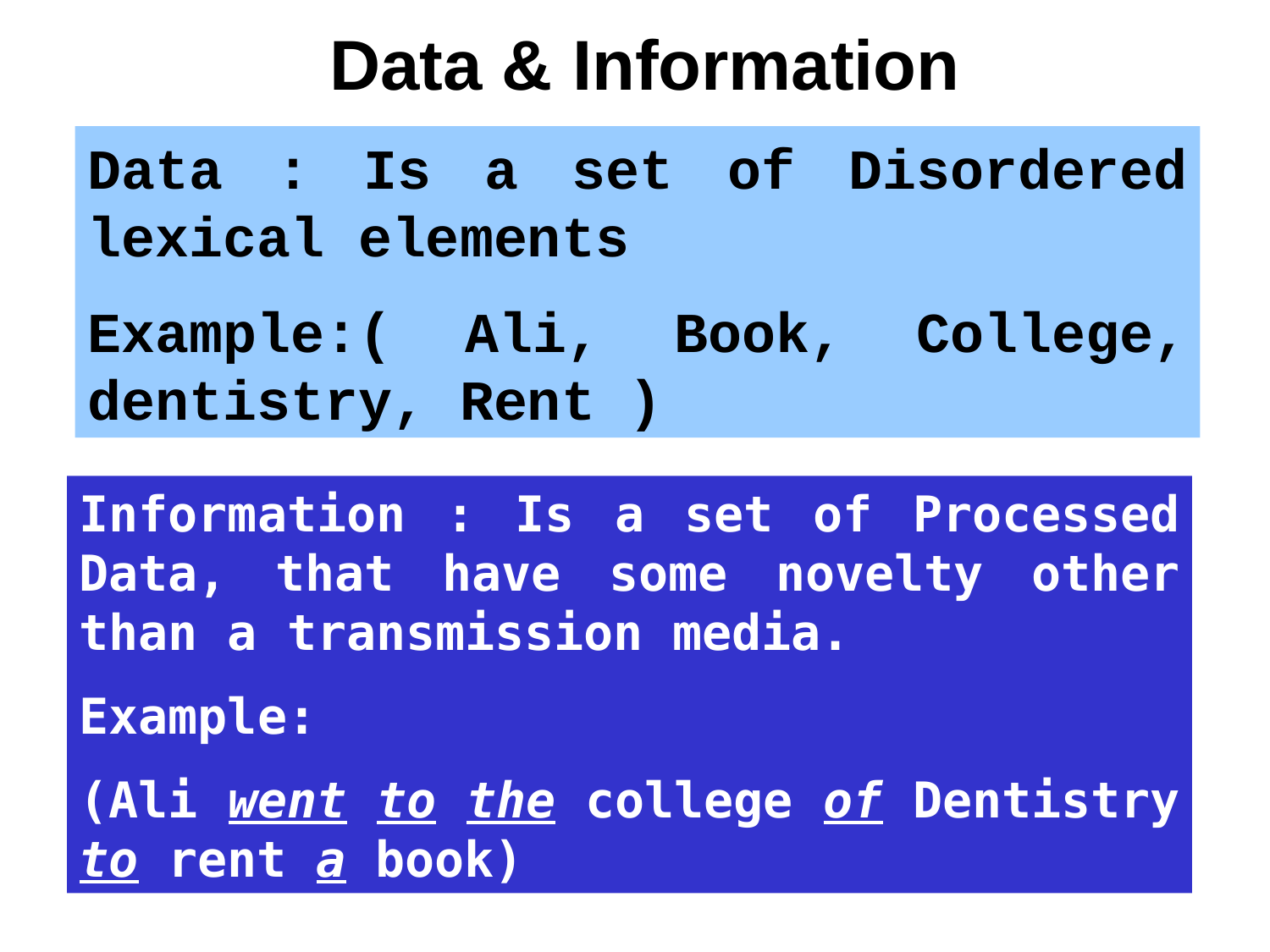

Data & Information
Data : Is a set of Disordered lexical elements
Example:( Ali, Book, College, dentistry, Rent )
Information : Is a set of Processed Data, that have some novelty other than a transmission media.
Example:
(Ali went to the college of Dentistry to rent a book)